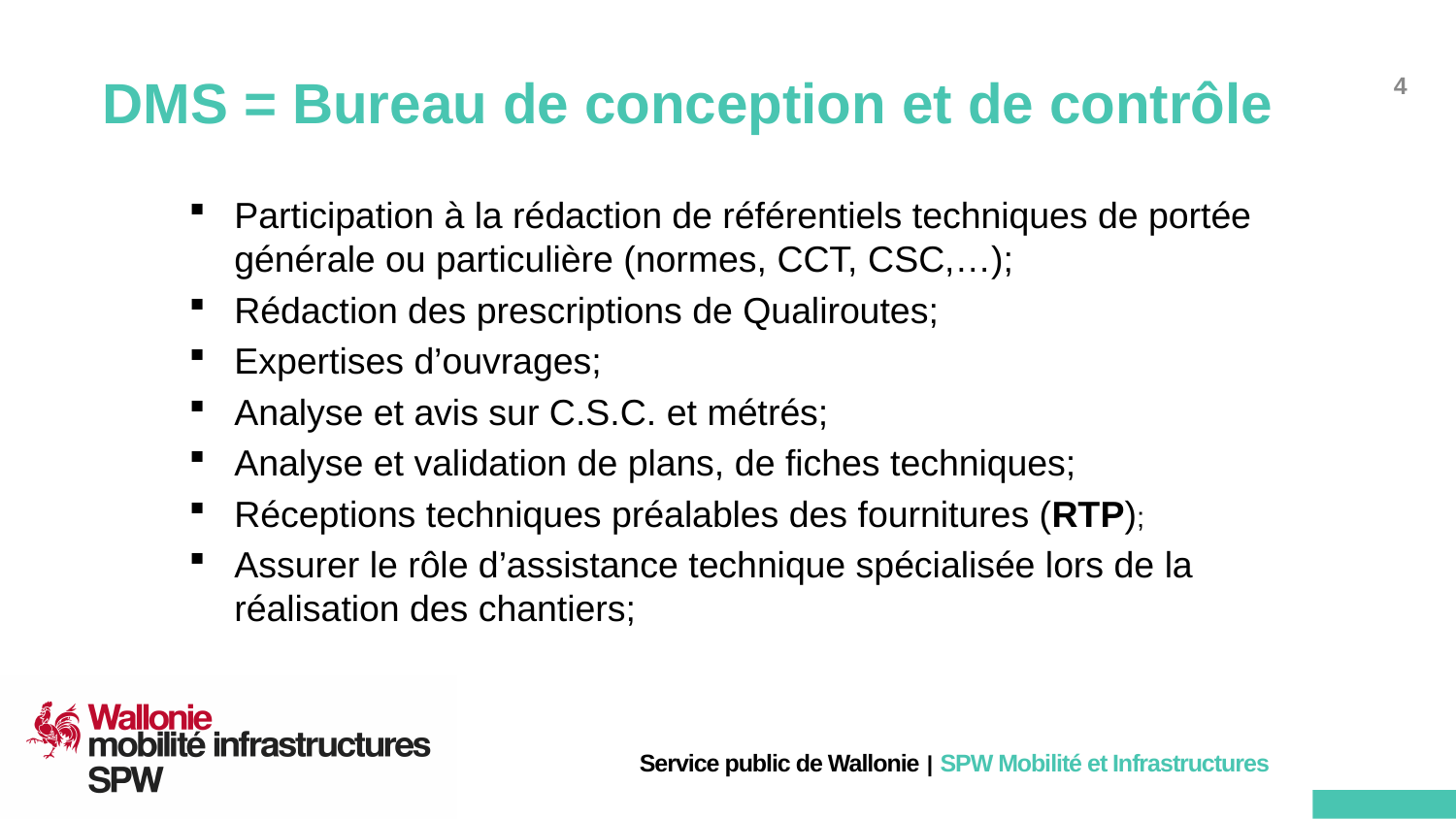

# DMS = Bureau de conception et de contrôle

Participation à la rédaction de référentiels techniques de portée générale ou particulière (normes, CCT, CSC,…);
Rédaction des prescriptions de Qualiroutes;
Expertises d’ouvrages;
Analyse et avis sur C.S.C. et métrés;
Analyse et validation de plans, de fiches techniques;
Réceptions techniques préalables des fournitures (RTP);
Assurer le rôle d’assistance technique spécialisée lors de la réalisation des chantiers;